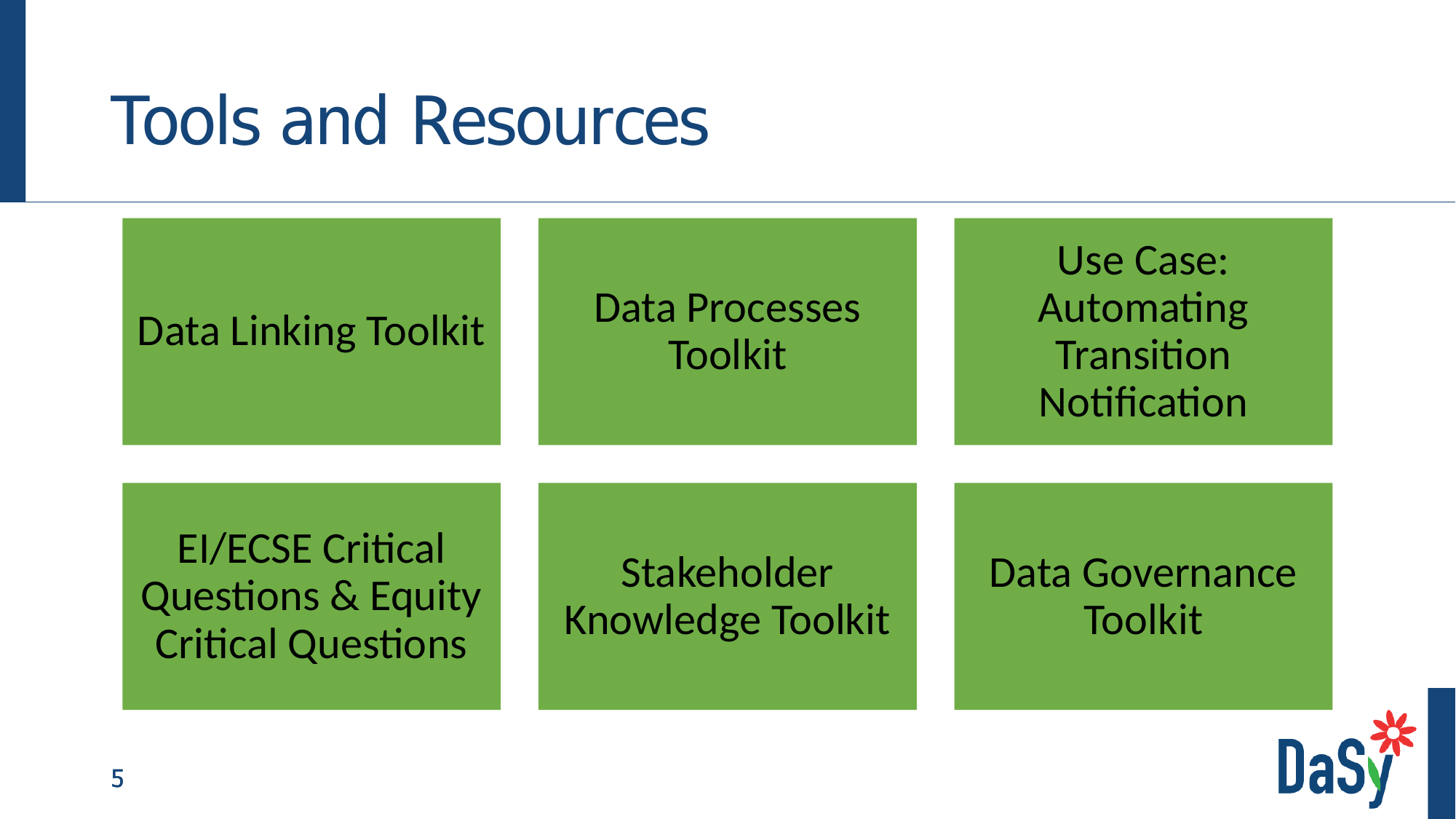

# Tools and Resources
Data Linking Toolkit
Data Processes Toolkit
Use Case: Automating Transition Notification
EI/ECSE Critical Questions & Equity Critical Questions
Stakeholder Knowledge Toolkit
Data Governance Toolkit